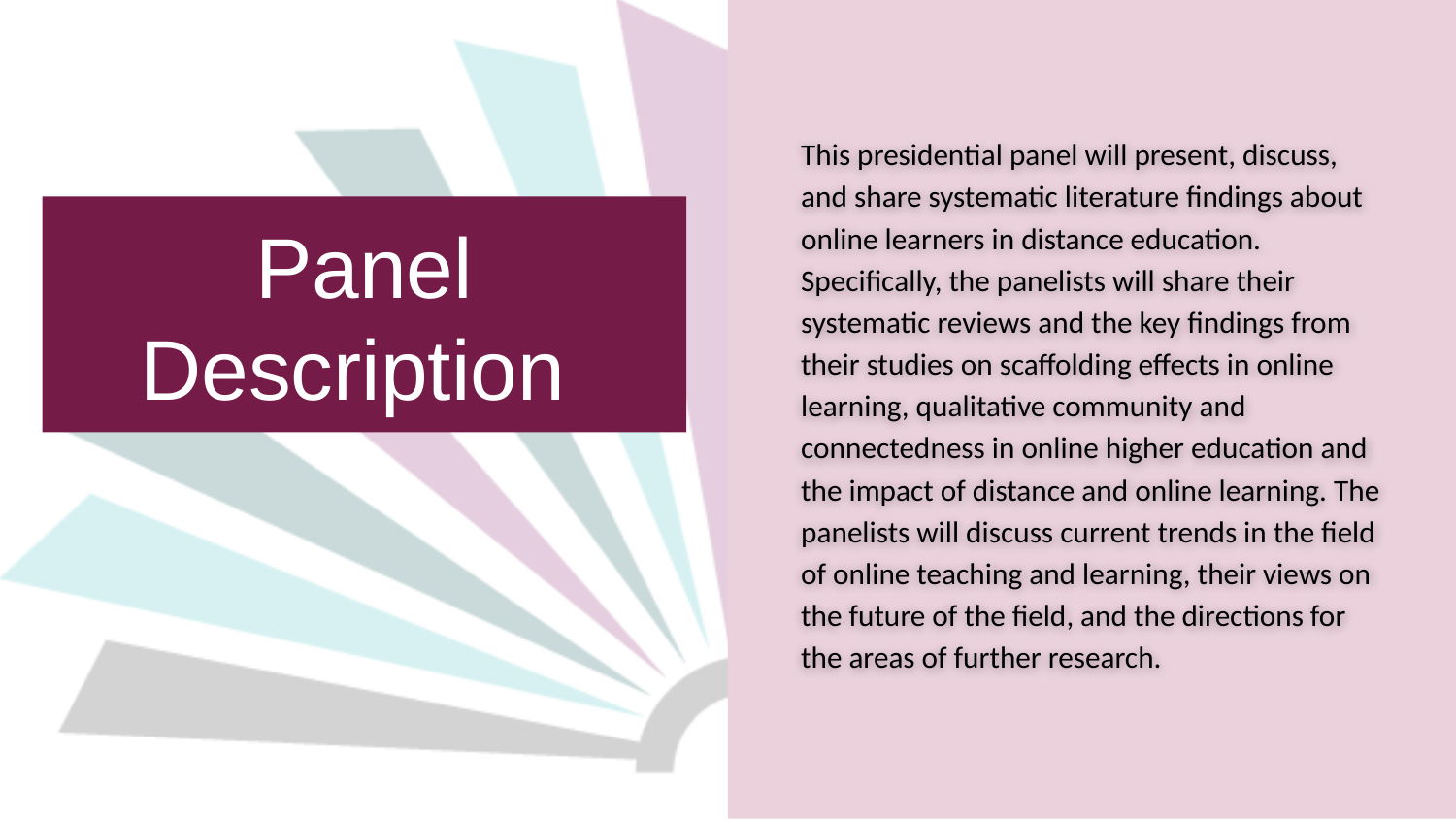

This presidential panel will present, discuss, and share systematic literature findings about online learners in distance education. Specifically, the panelists will share their systematic reviews and the key findings from their studies on scaffolding effects in online learning, qualitative community and connectedness in online higher education and the impact of distance and online learning. The panelists will discuss current trends in the field of online teaching and learning, their views on the future of the field, and the directions for the areas of further research.

# Panel Description